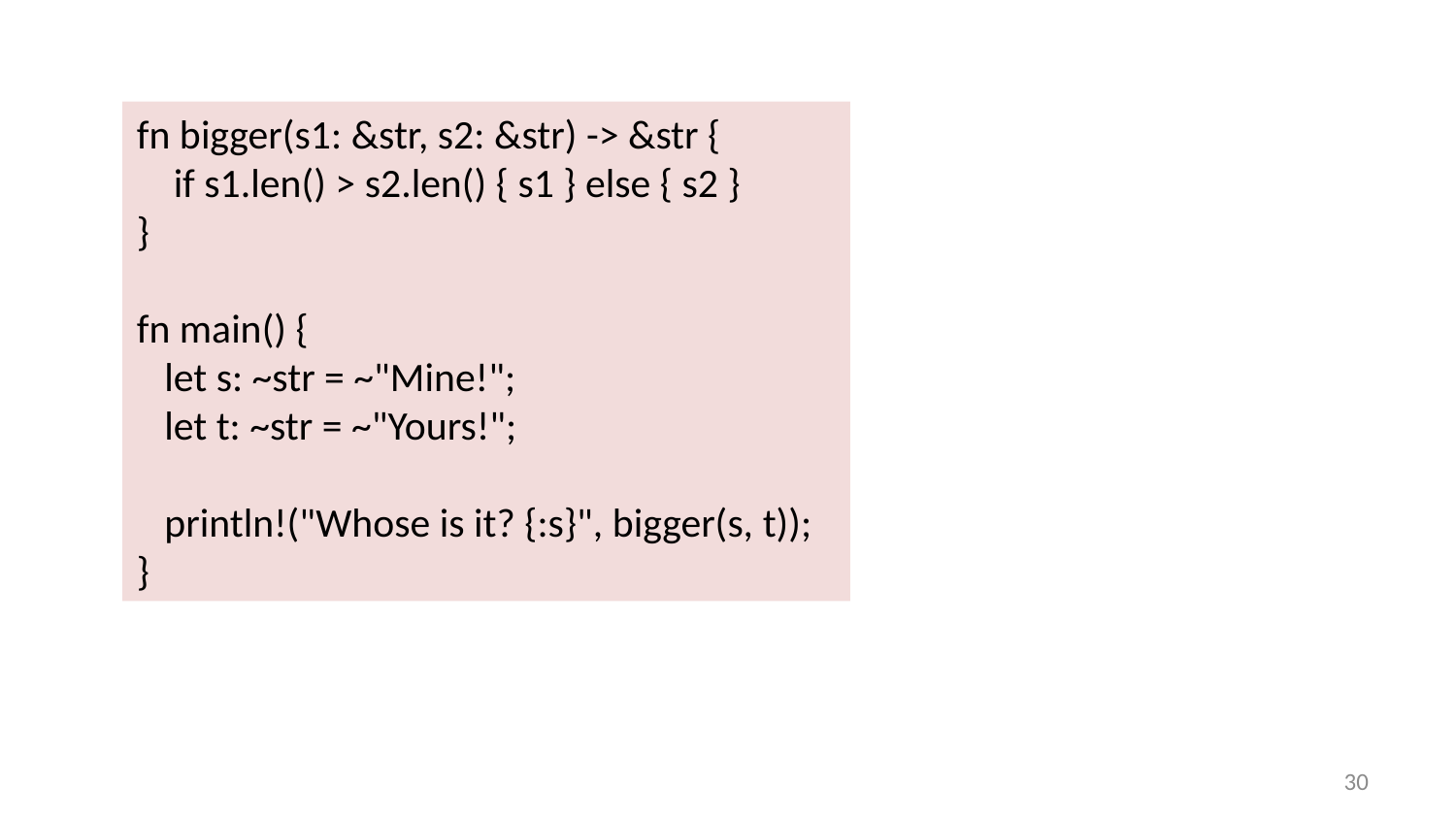

fn bigger(s1: &str, s2: &str) -> &str {
    if s1.len() > s2.len() { s1 } else { s2 }
}

fn main() {
   let s: ~str = ~"Mine!";
   let t: ~str = ~"Yours!";

   println!("Whose is it? {:s}", bigger(s, t));
}
30